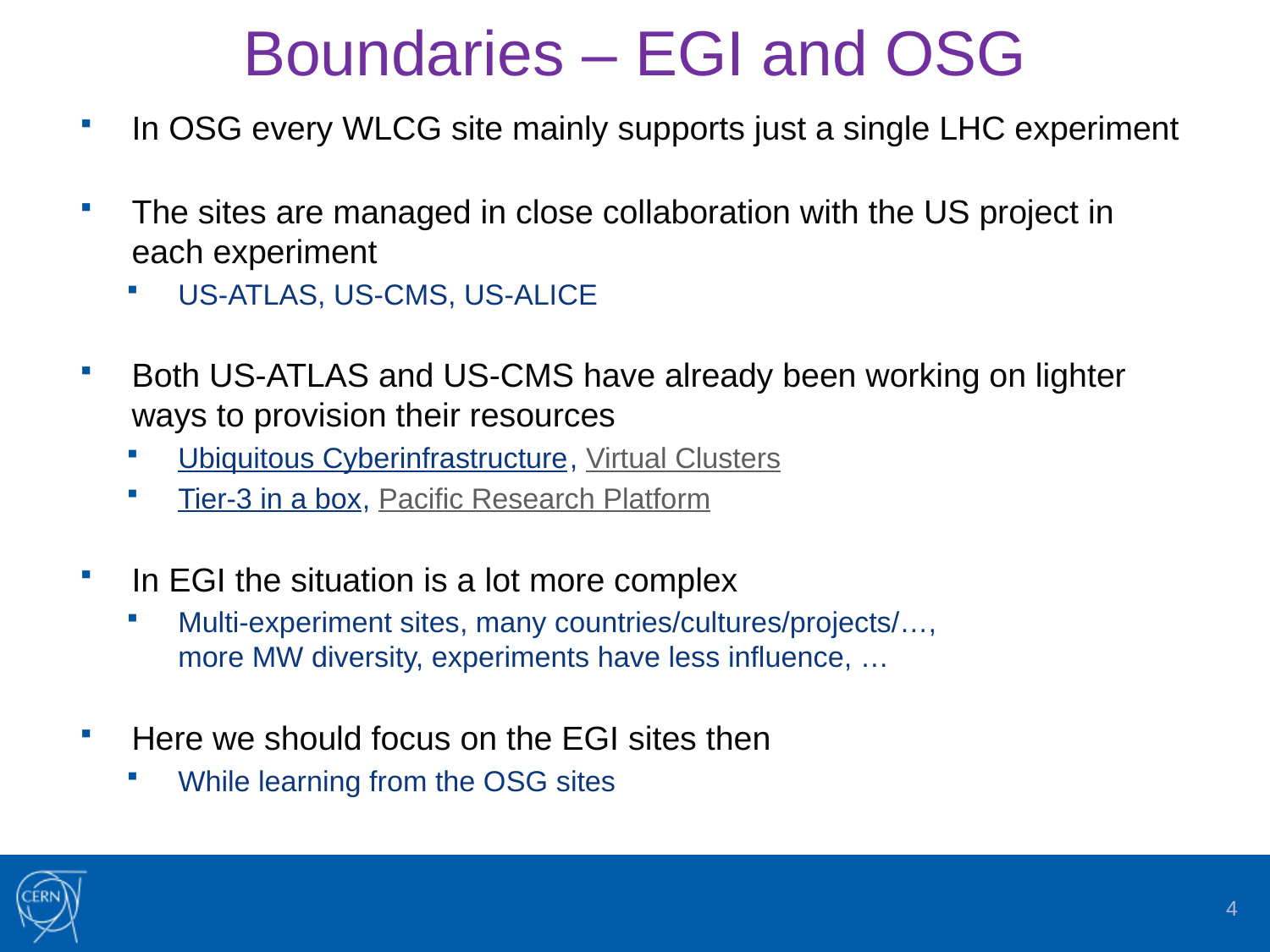

# Boundaries – EGI and OSG
In OSG every WLCG site mainly supports just a single LHC experiment

The sites are managed in close collaboration with the US project in each experiment
US-ATLAS, US-CMS, US-ALICE

Both US-ATLAS and US-CMS have already been working on lighter ways to provision their resources
Ubiquitous Cyberinfrastructure, Virtual Clusters
Tier-3 in a box, Pacific Research Platform

In EGI the situation is a lot more complex
Multi-experiment sites, many countries/cultures/projects/…,
more MW diversity, experiments have less influence, …

Here we should focus on the EGI sites then
While learning from the OSG sites
4